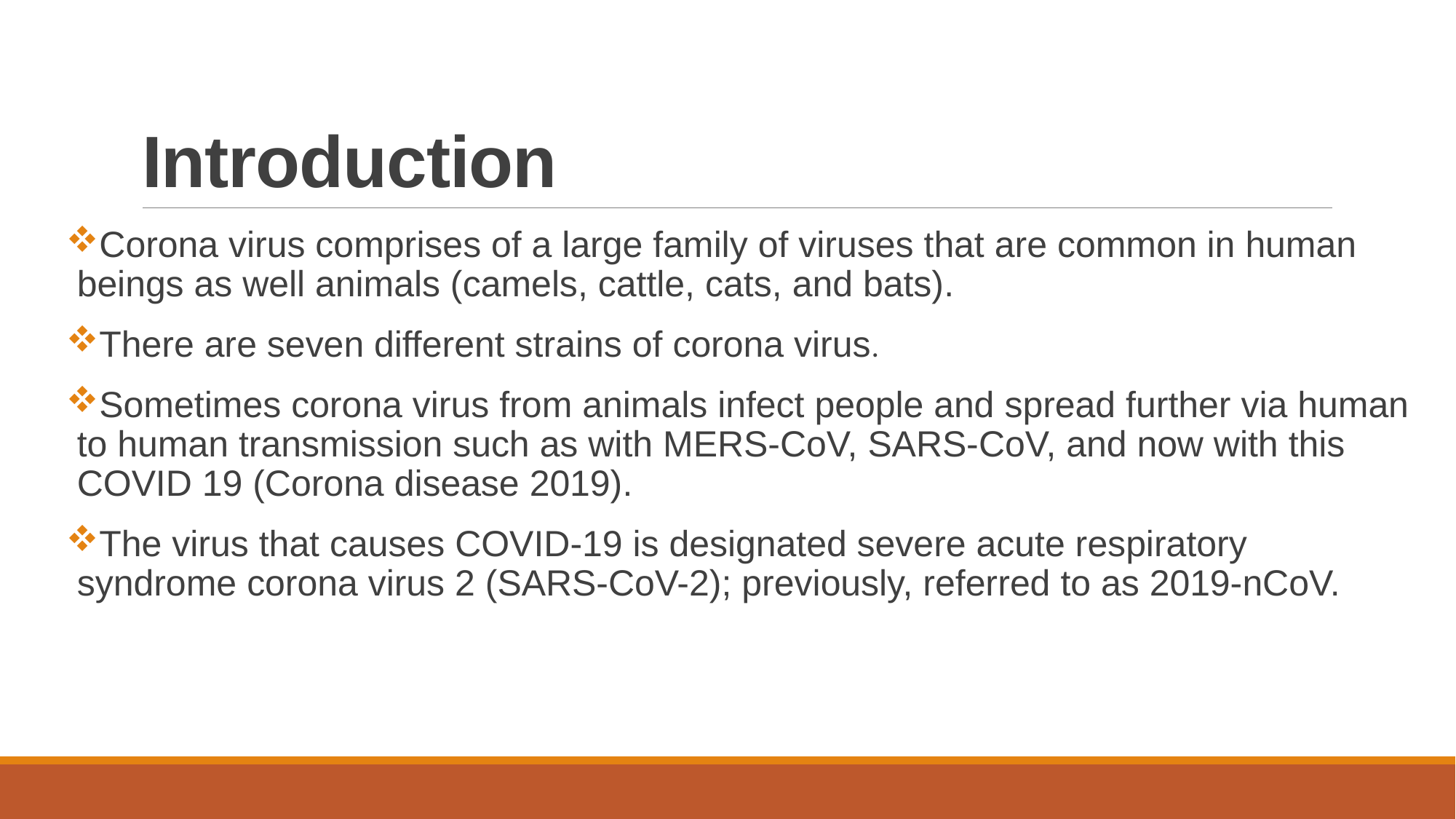

# Introduction
Corona virus comprises of a large family of viruses that are common in human beings as well animals (camels, cattle, cats, and bats).
There are seven different strains of corona virus.
Sometimes corona virus from animals infect people and spread further via human to human transmission such as with MERS-CoV, SARS-CoV, and now with this COVID 19 (Corona disease 2019).
The virus that causes COVID-19 is designated severe acute respiratory syndrome corona virus 2 (SARS-CoV-2); previously, referred to as 2019-nCoV.